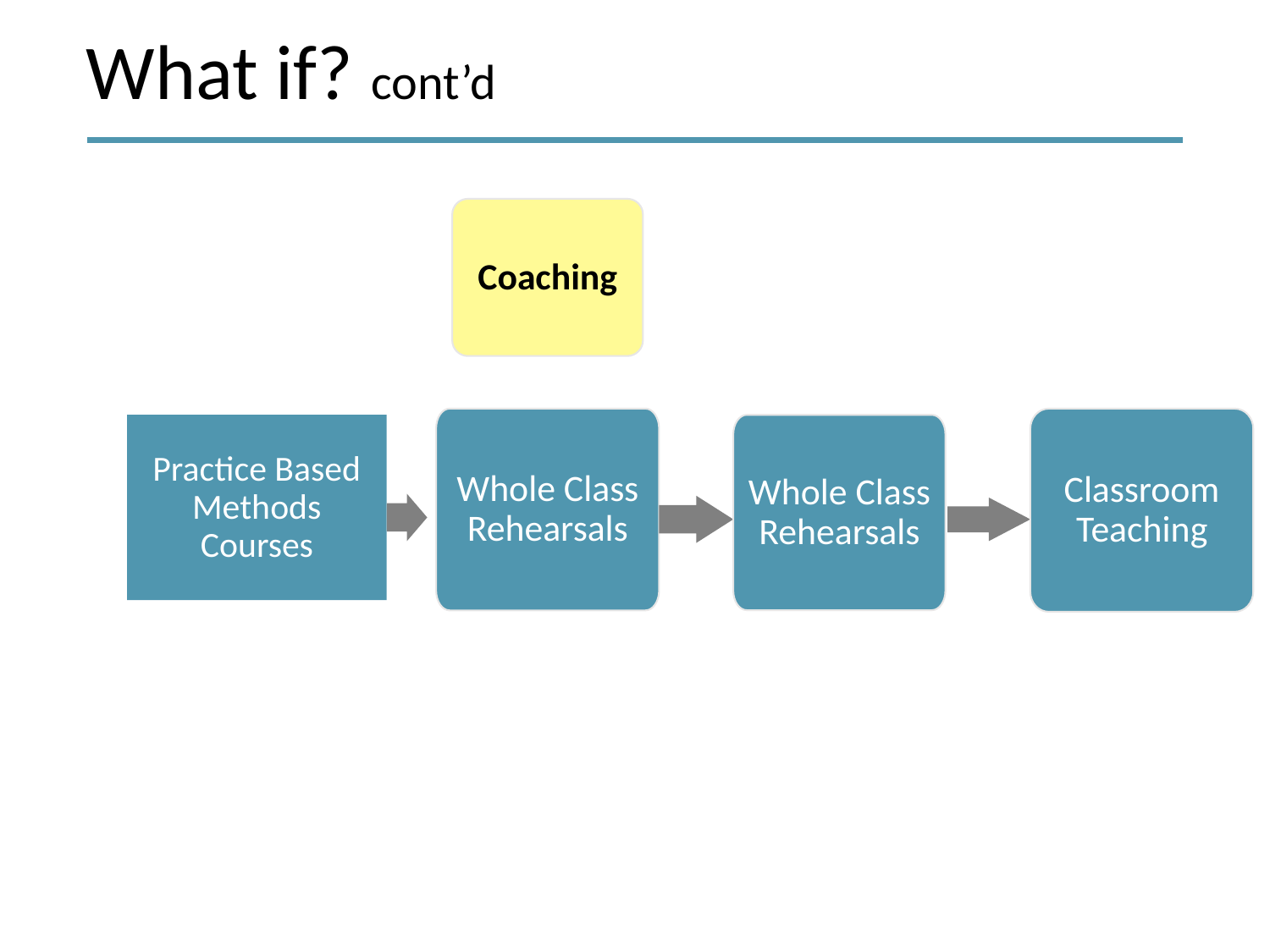

# What if? cont’d
Coaching
Whole Class Rehearsals
Classroom Teaching
Practice Based Methods Courses
Whole Class Rehearsals